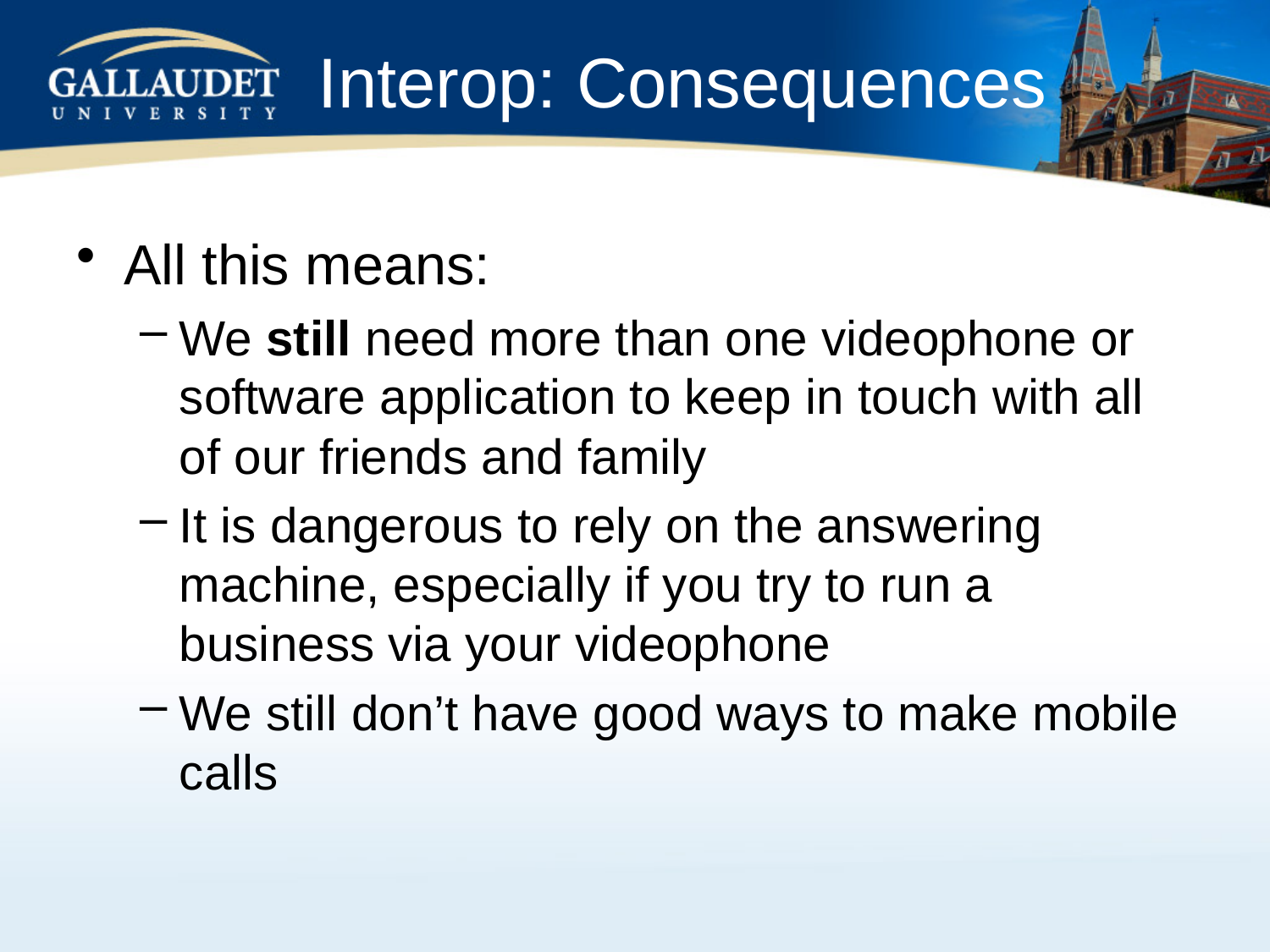

# Interop: Consequences
All this means:
We still need more than one videophone or software application to keep in touch with all of our friends and family
It is dangerous to rely on the answering machine, especially if you try to run a business via your videophone
We still don’t have good ways to make mobile calls